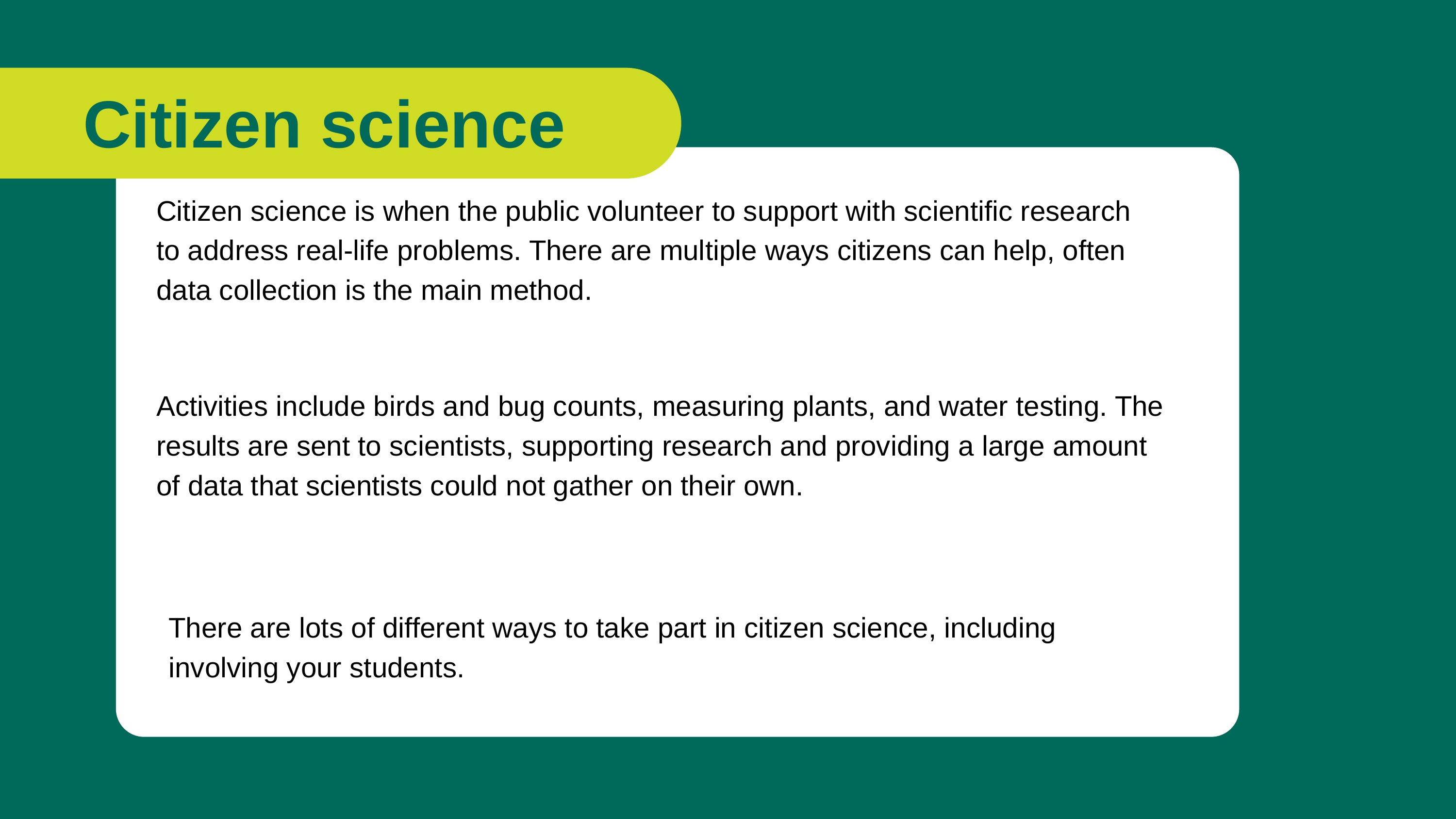

Citizen science

Citizen science is when the public volunteer to support with scientific research to address real-life problems. There are multiple ways citizens can help, often data collection is the main method.

Activities include birds and bug counts, measuring plants, and water testing. The results are sent to scientists, supporting research and providing a large amount of data that scientists could not gather on their own.

There are lots of different ways to take part in citizen science, including involving your students.